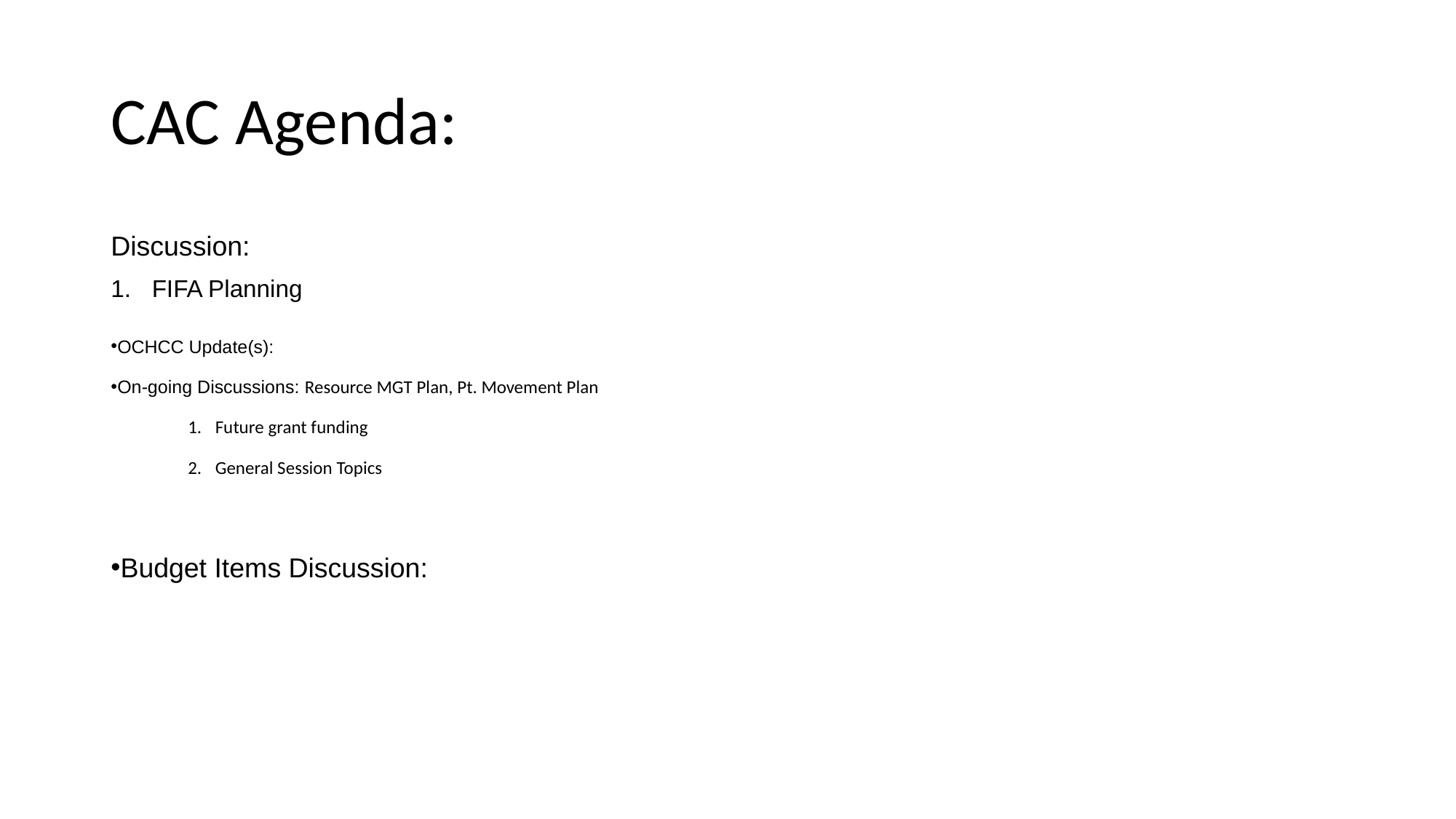

# CAC Agenda:
Discussion:
FIFA Planning

OCHCC Update(s):
On-going Discussions: Resource MGT Plan, Pt. Movement Plan
Future grant funding
General Session Topics

Budget Items Discussion: